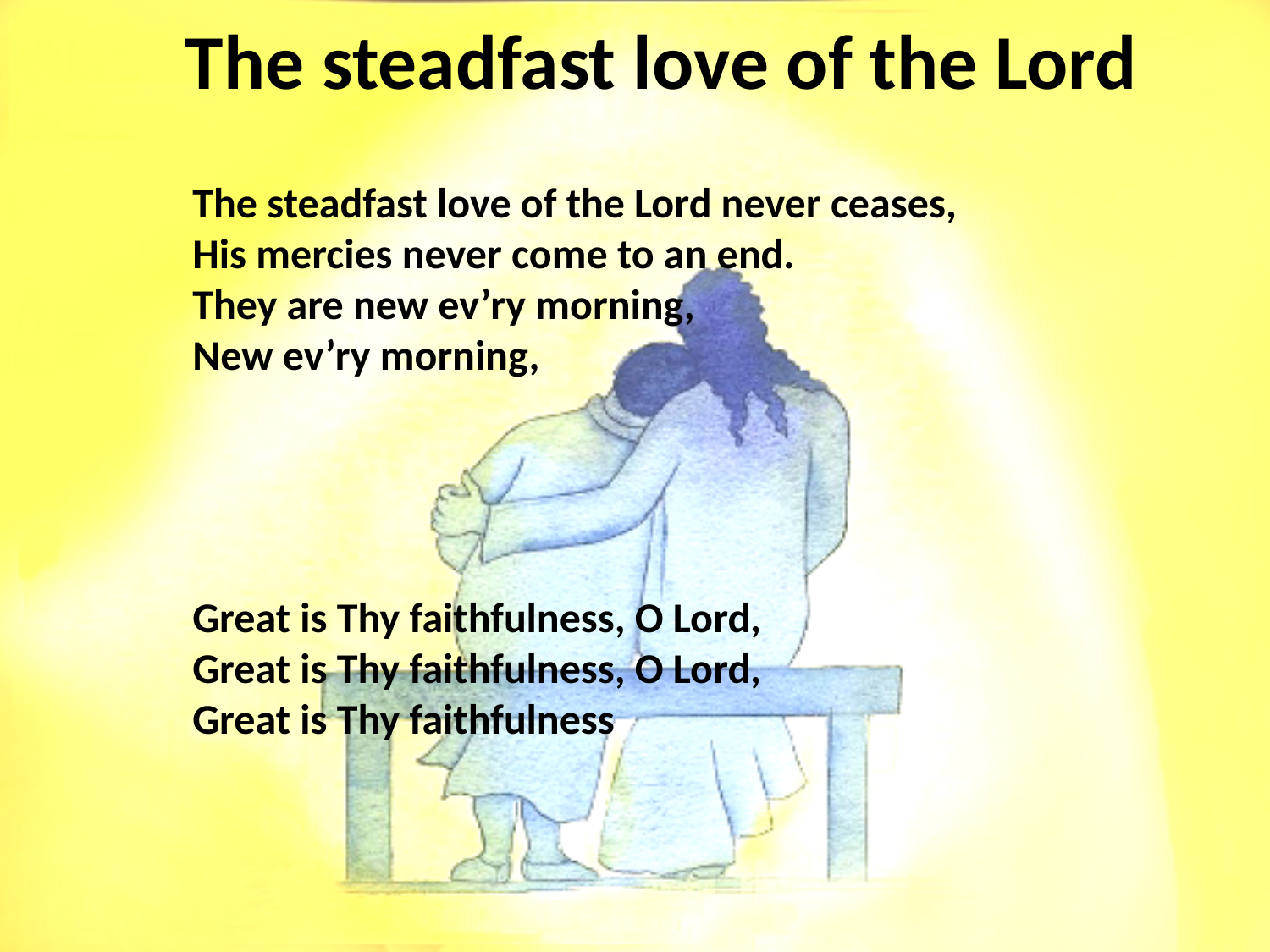

# The steadfast love of the Lord
The steadfast love of the Lord never ceases,
His mercies never come to an end.
They are new ev’ry morning,
New ev’ry morning,
Great is Thy faithfulness, O Lord,
Great is Thy faithfulness, O Lord,
Great is Thy faithfulness